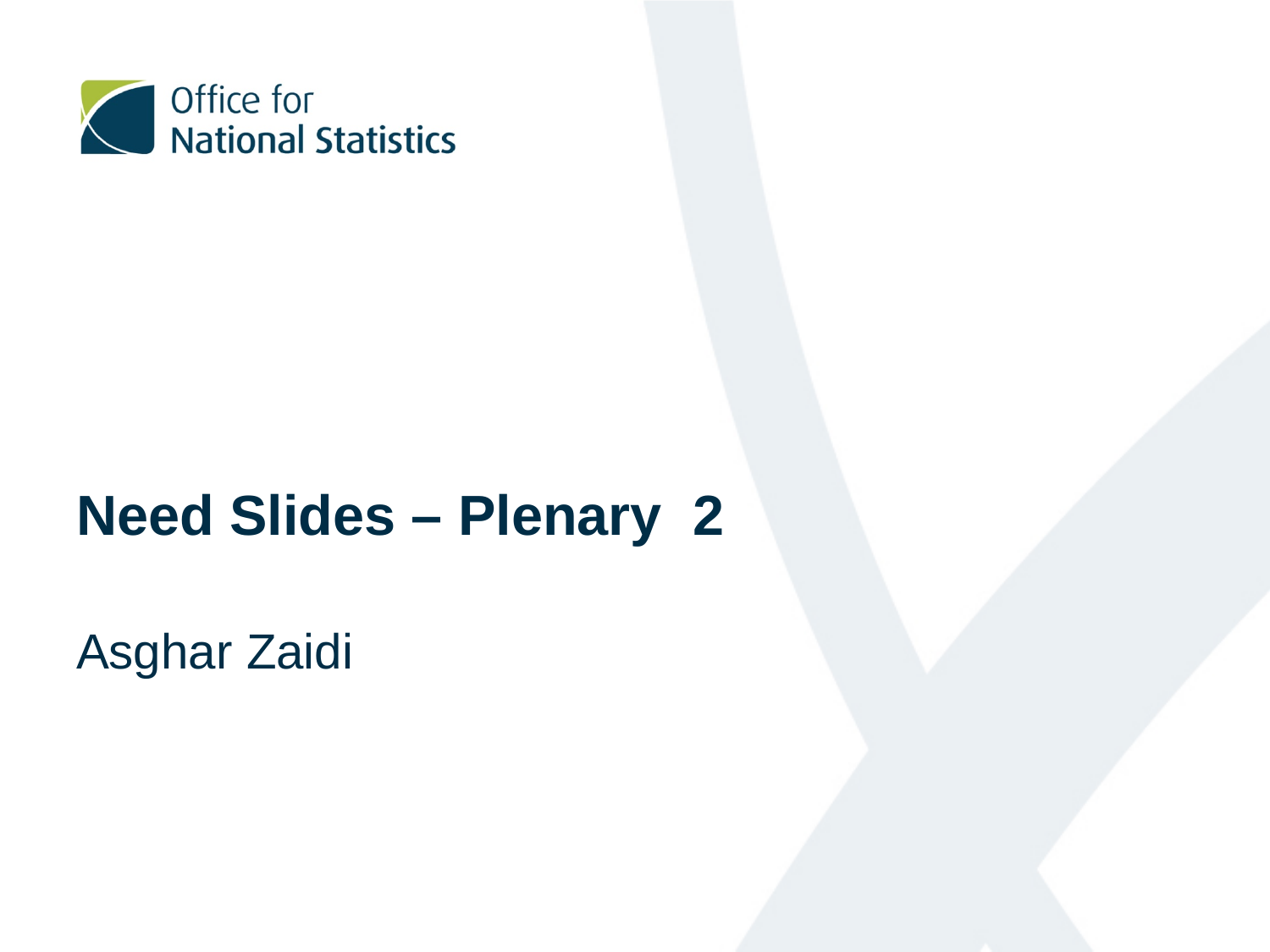

# Need Slides – Plenary  2
Asghar Zaidi